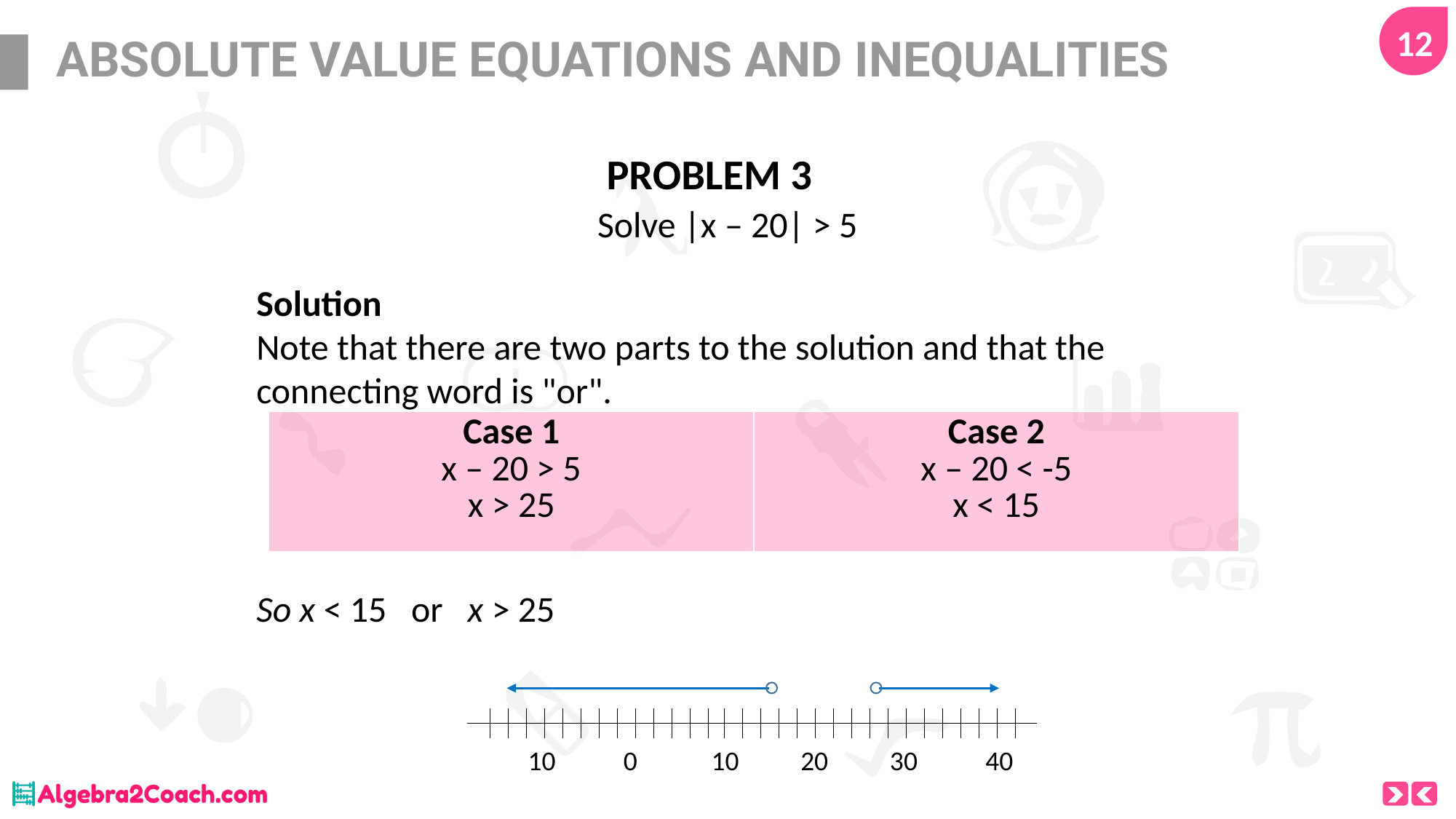

12
# ABSOLUTE VALUE EQUATIONS AND INEQUALITIES
PROBLEM 3
Solve |x – 20| > 5
Solution
Note that there are two parts to the solution and that the connecting word is "or".

So x < 15   or   x > 25

| Case 1 x – 20 > 5 x > 25 | Case 2 x – 20 < -5 x < 15 |
| --- | --- |

       10           0            10          20          30           40